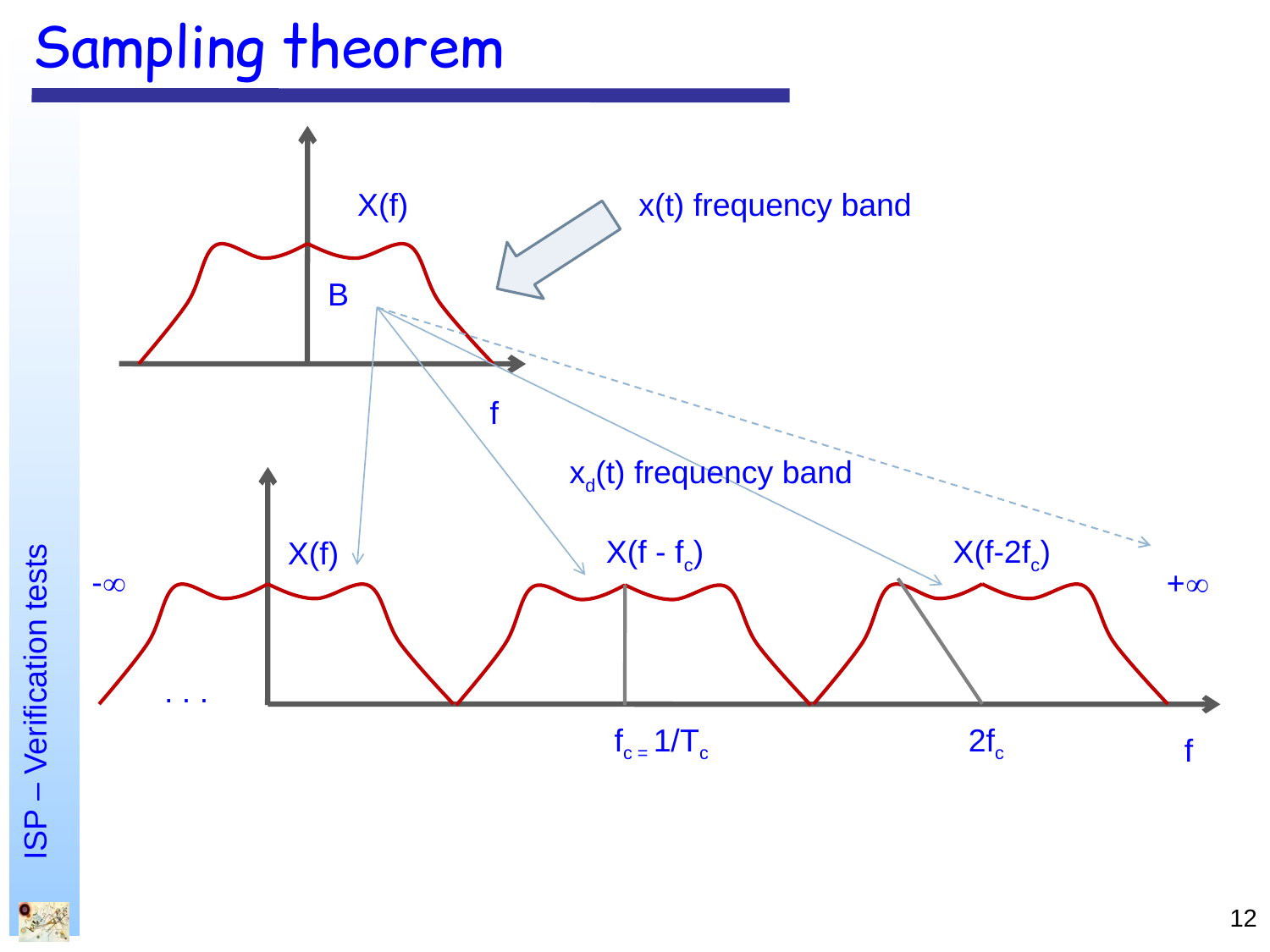

# Sampling theorem
X(f)
x(t) frequency band

B
f
xd(t) frequency band
X(f - fc)
X(f-2fc)
X(f)
-∞
+∞

    . . .
fc = 1/Tc
2fc
f
12